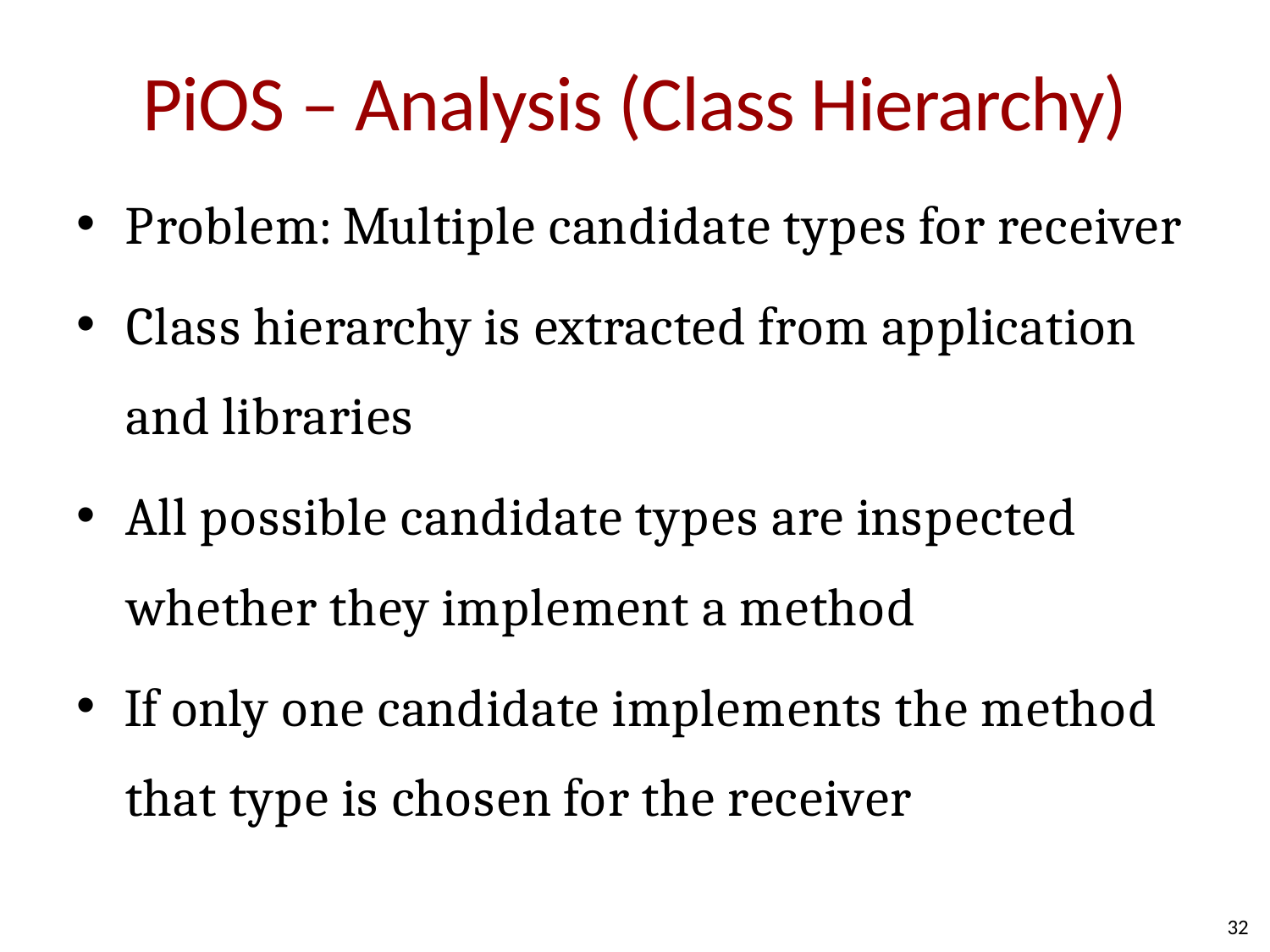

# PiOS – Analysis (Class Hierarchy)
Problem: Multiple candidate types for receiver
Class hierarchy is extracted from application and libraries
All possible candidate types are inspected whether they implement a method
If only one candidate implements the method that type is chosen for the receiver
32